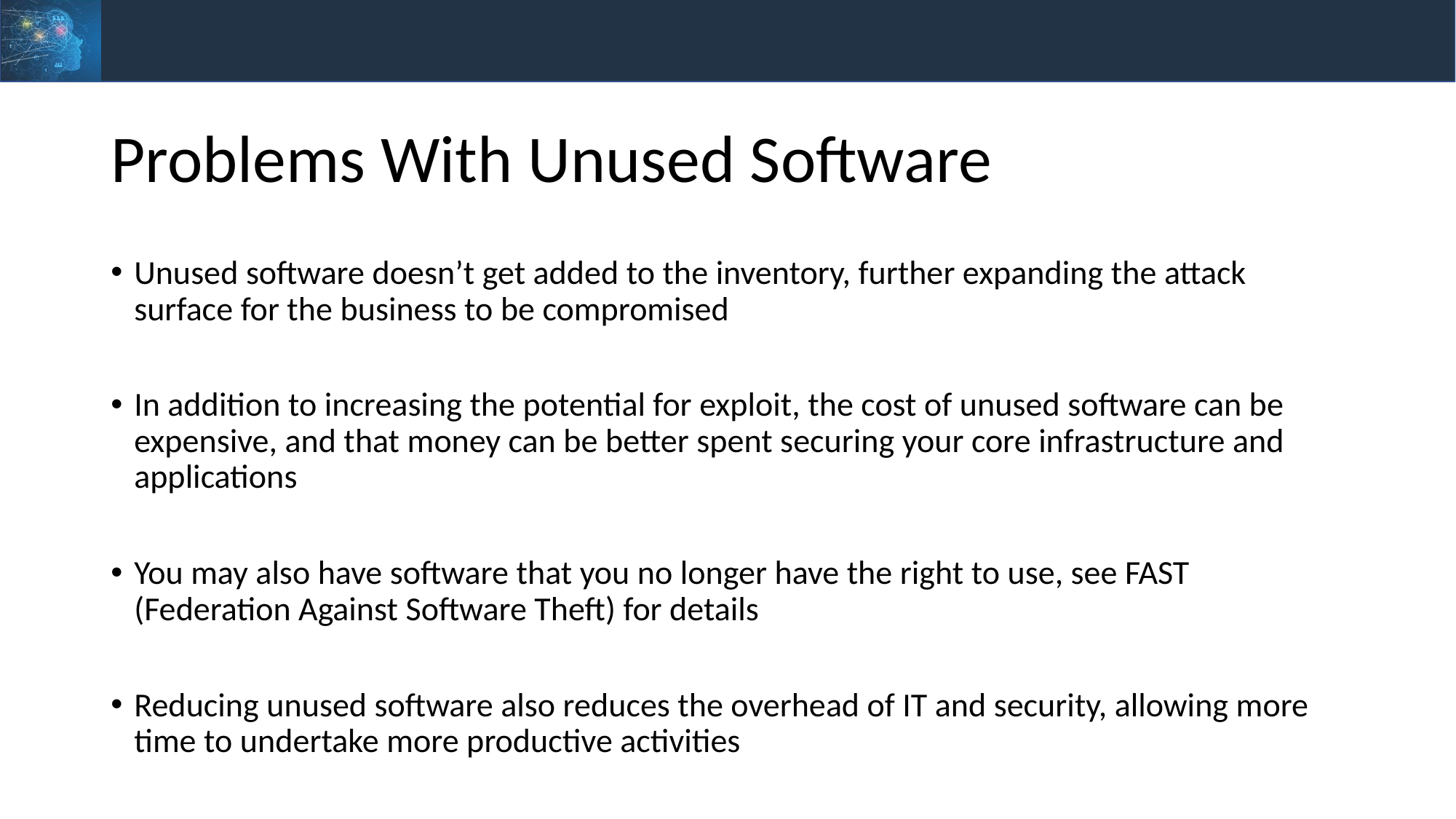

# Problems With Unused Software
Unused software doesn’t get added to the inventory, further expanding the attack surface for the business to be compromised

In addition to increasing the potential for exploit, the cost of unused software can be expensive, and that money can be better spent securing your core infrastructure and applications

You may also have software that you no longer have the right to use, see FAST (Federation Against Software Theft) for details

Reducing unused software also reduces the overhead of IT and security, allowing more time to undertake more productive activities